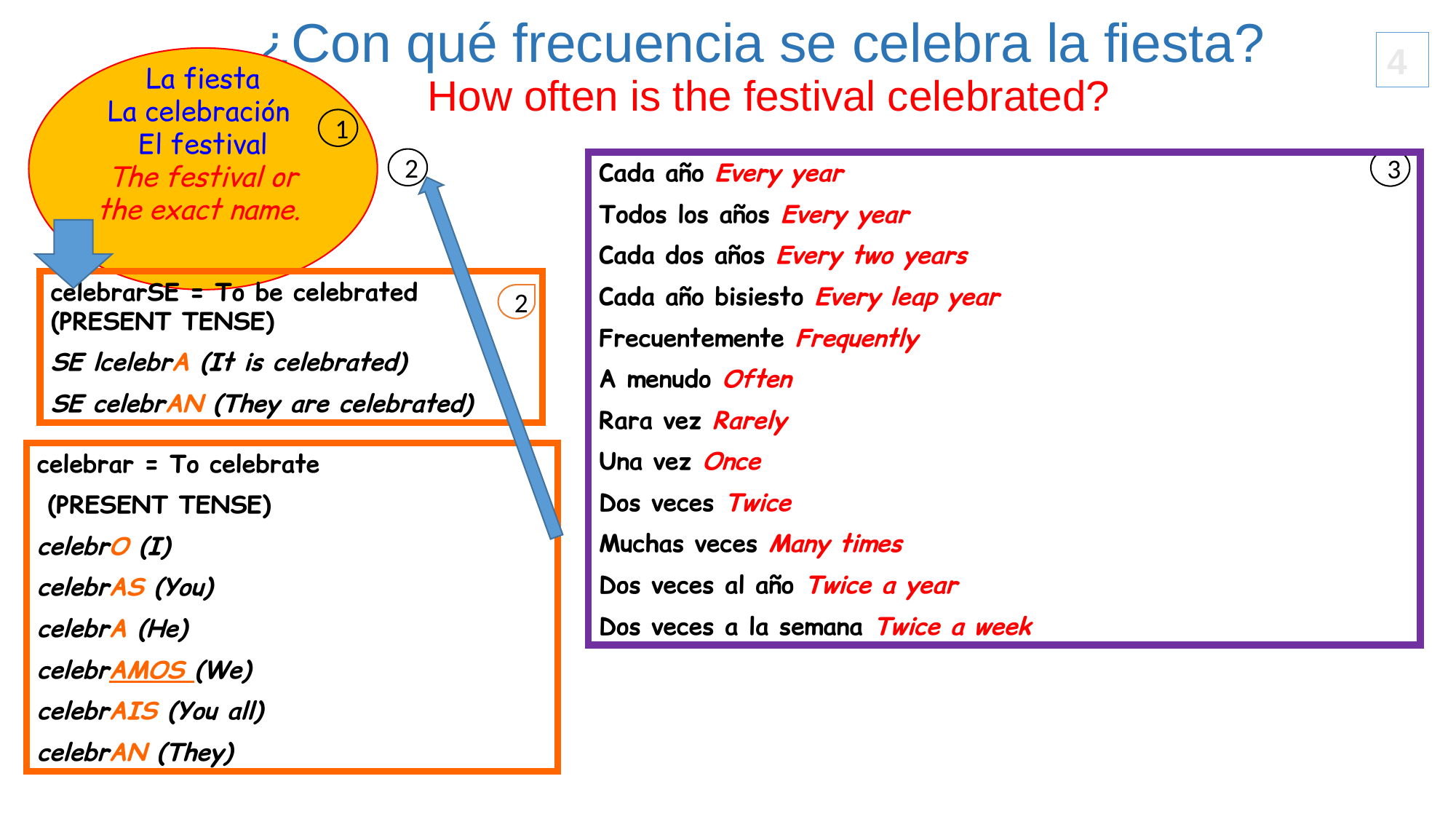

# ¿Con qué frecuencia se celebra la fiesta? How often is the festival celebrated?
4
La fiesta
La celebración
El festival
The festival or the exact name.

1
2
3
Cada año Every year
Todos los años Every year
Cada dos años Every two years
Cada año bisiesto Every leap year
Frecuentemente Frequently
A menudo Often
Rara vez Rarely
Una vez Once
Dos veces Twice
Muchas veces Many times
Dos veces al año Twice a year
Dos veces a la semana Twice a week

celebrarSE = To be celebrated (PRESENT TENSE)
SE lcelebrA (It is celebrated)
SE celebrAN (They are celebrated)
2
celebrar = To celebrate
 (PRESENT TENSE)
celebrO (I)
celebrAS (You)
celebrA (He)
celebrAMOS (We)
celebrAIS (You all)
celebrAN (They)